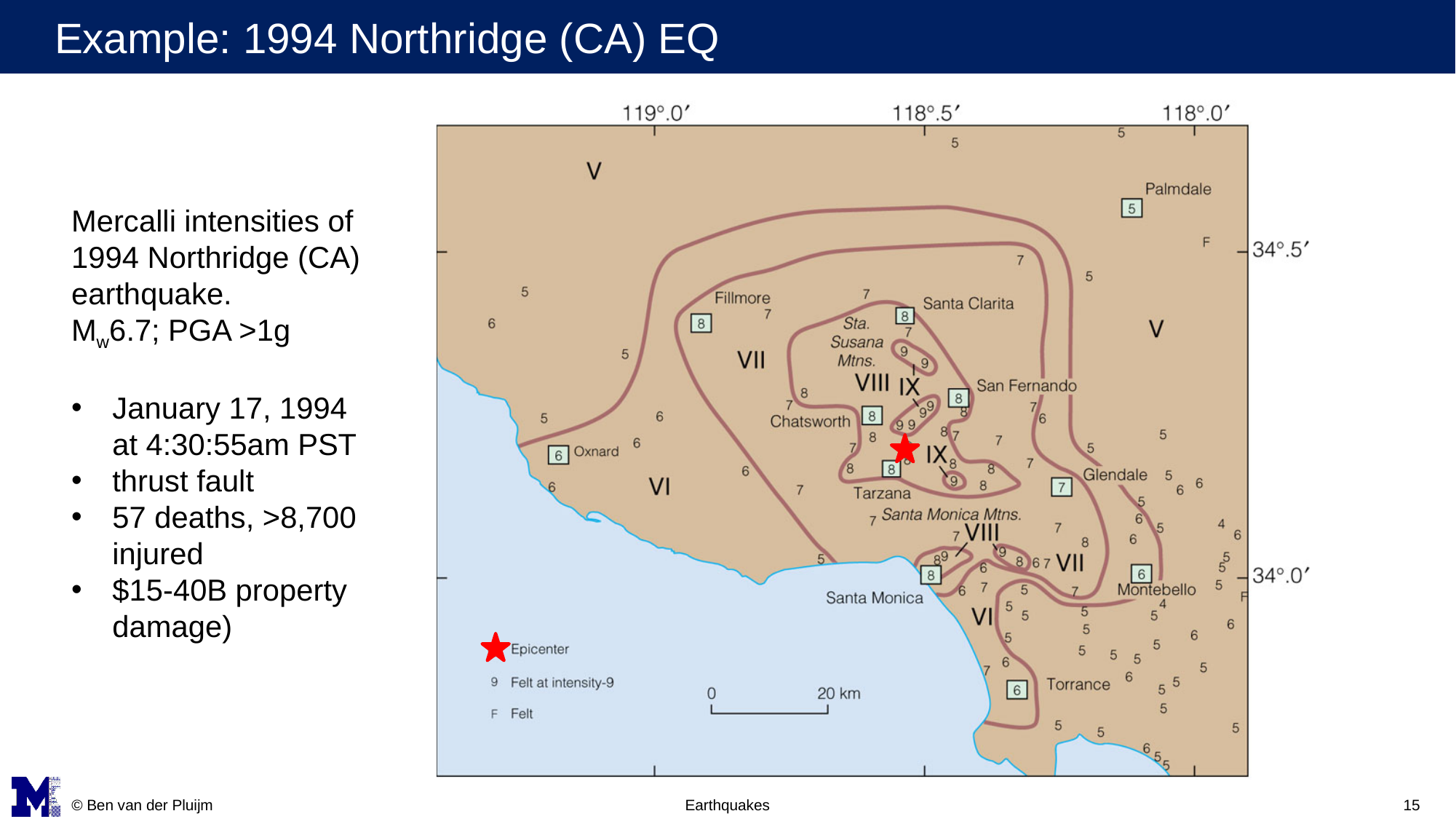

# Example: 1994 Northridge (CA) EQ

Mercalli intensities of 1994 Northridge (CA) earthquake.
Mw6.7; PGA >1g

January 17, 1994 at 4:30:55am PST
thrust fault
57 deaths, >8,700 injured
$15-40B property damage)

© Ben van der Pluijm
Earthquakes
15